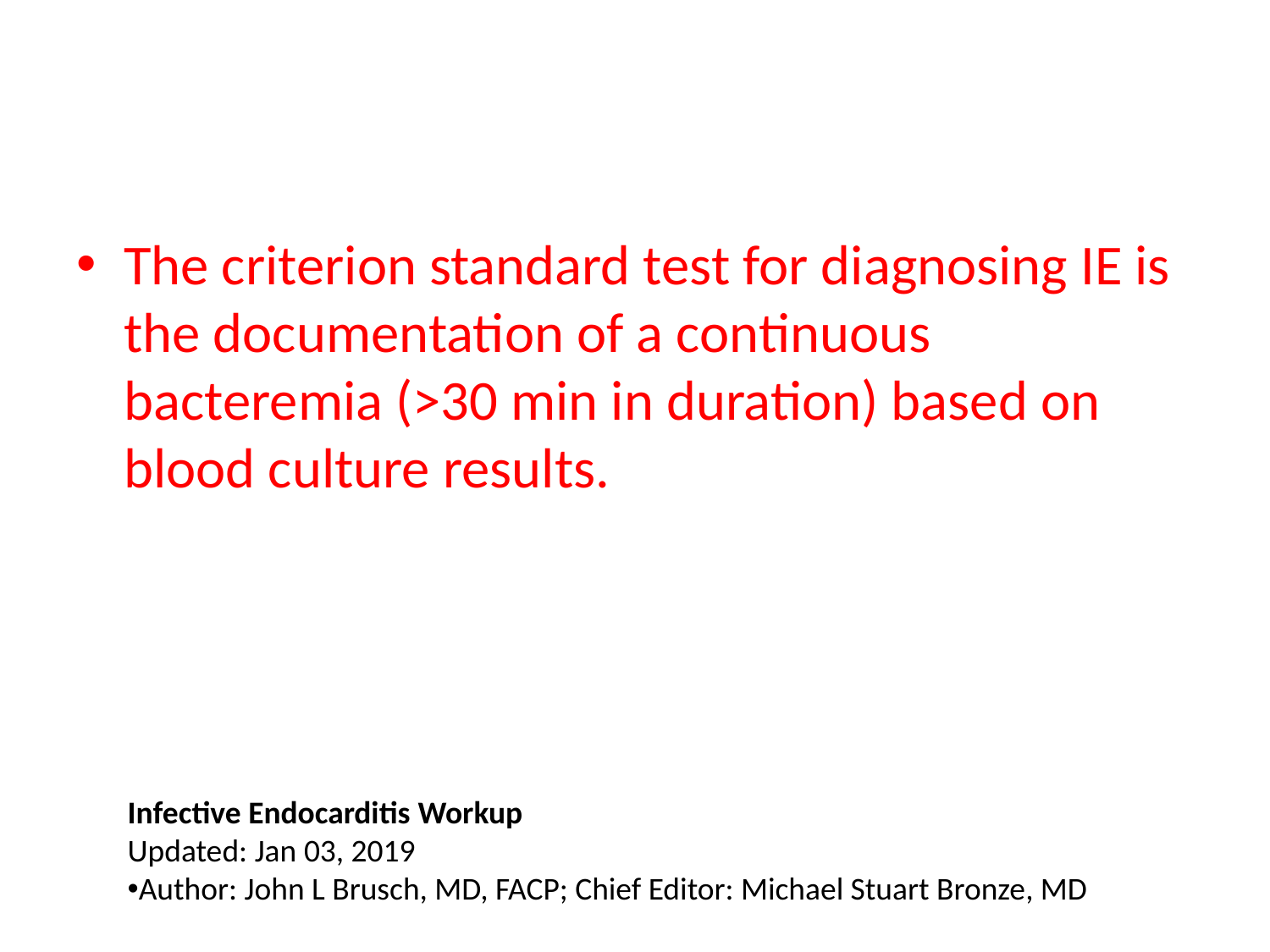

#
The criterion standard test for diagnosing IE is the documentation of a continuous bacteremia (>30 min in duration) based on blood culture results.
Infective Endocarditis Workup
Updated: Jan 03, 2019
Author: John L Brusch, MD, FACP; Chief Editor: Michael Stuart Bronze, MD